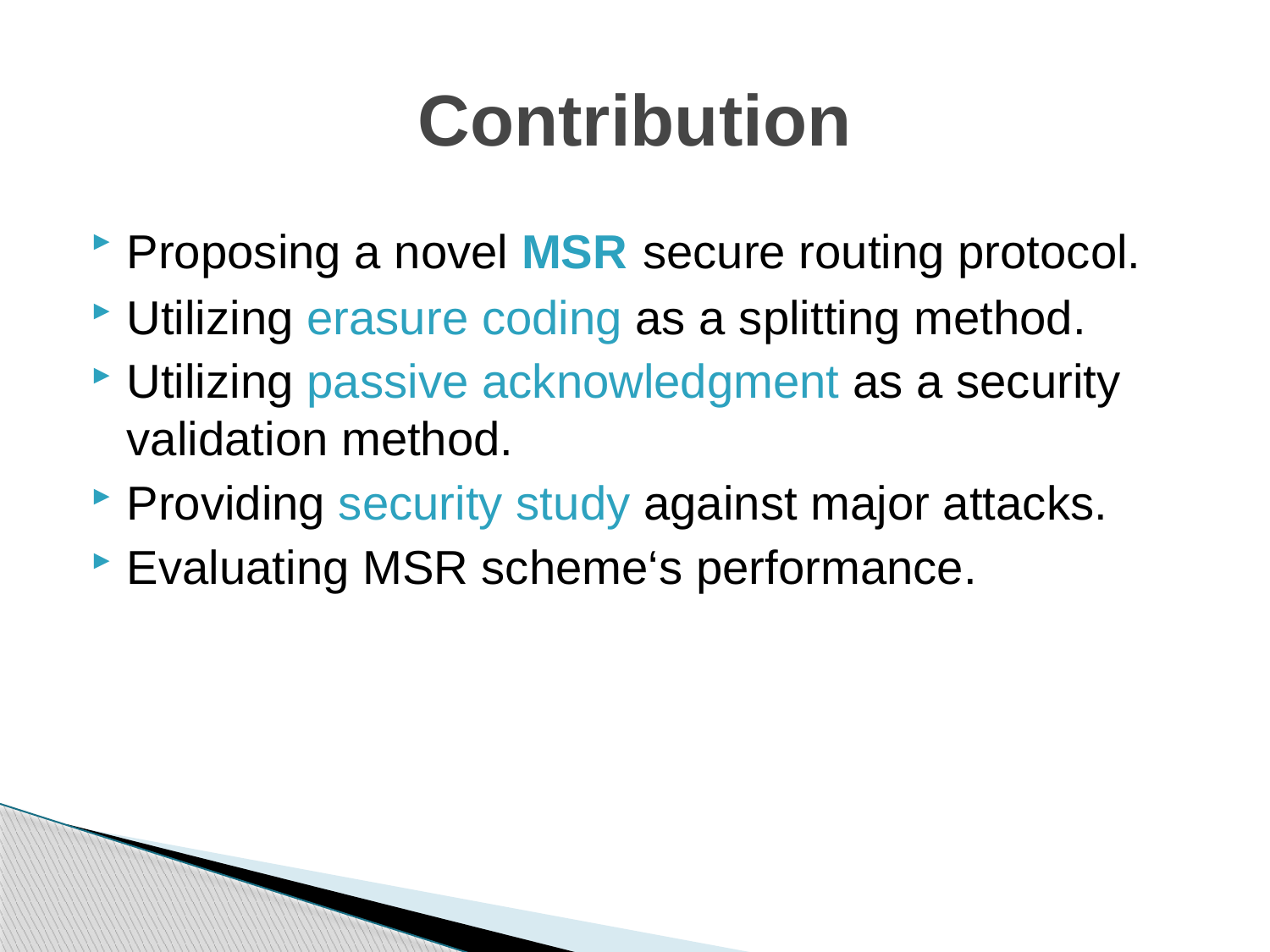

# Contribution
Proposing a novel MSR secure routing protocol.
Utilizing erasure coding as a splitting method.
Utilizing passive acknowledgment as a security validation method.
Providing security study against major attacks.
Evaluating MSR scheme‘s performance.